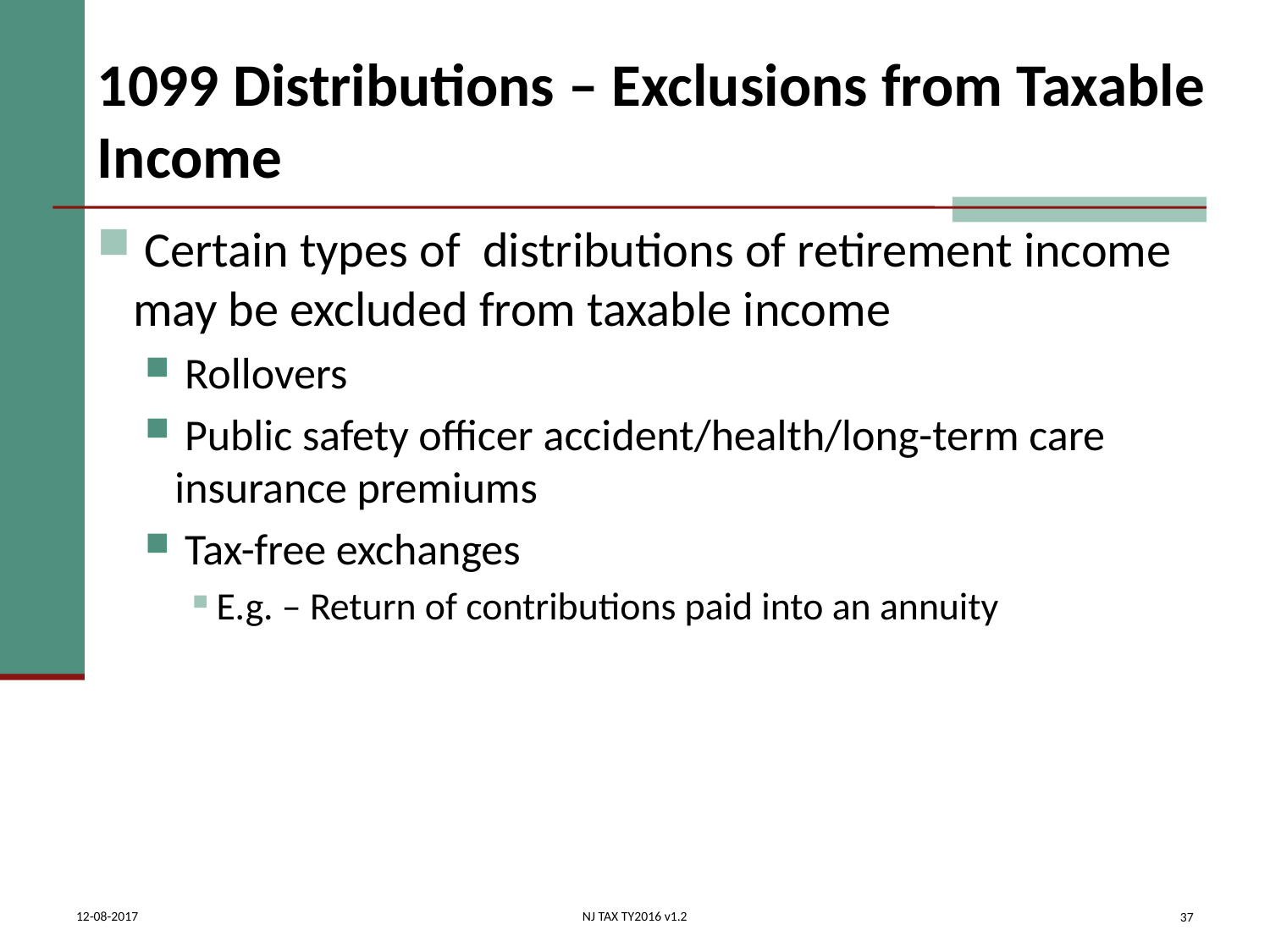

# 1099 Distributions – Exclusions from Taxable Income
 Certain types of  distributions of retirement income may be excluded from taxable income
 Rollovers
 Public safety officer accident/health/long-term care insurance premiums
 Tax-free exchanges
E.g. – Return of contributions paid into an annuity

37
12-08-2017
NJ TAX TY2016 v1.2